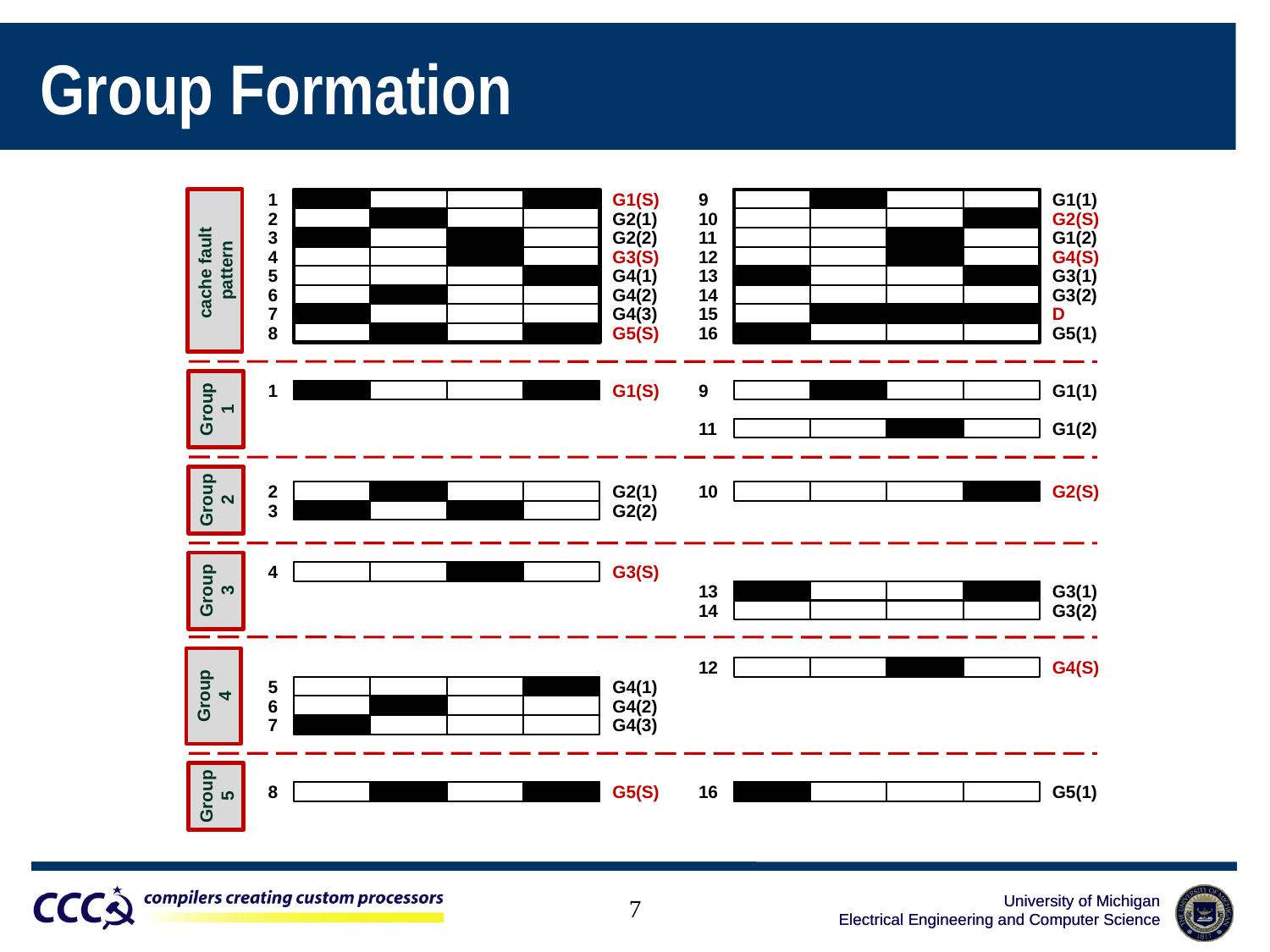

Group Formation
G1(S)
G1(1)
1

9

G2(1)
G2(S)
2

10

G2(2)
G1(2)
3

11

G3(S)
G4(S)
cache fault
pattern
4

12

G4(1)
G3(1)
5

13

G4(2)
G3(2)
6

14

G4(3)
D
7

15

G5(S)
G5(1)
8

16

G1(S)
G1(1)
1

9

Group
1
G1(2)
11

G2(1)
G2(S)
Group 2
2

10

G2(2)
3

G3(S)
4

Group
3
G3(1)
13

G3(2)
14

G4(S)
12

G4(1)
Group
4
5

G4(2)
6

G4(3)
7

Group
5
G5(S)
G5(1)
8

16

7